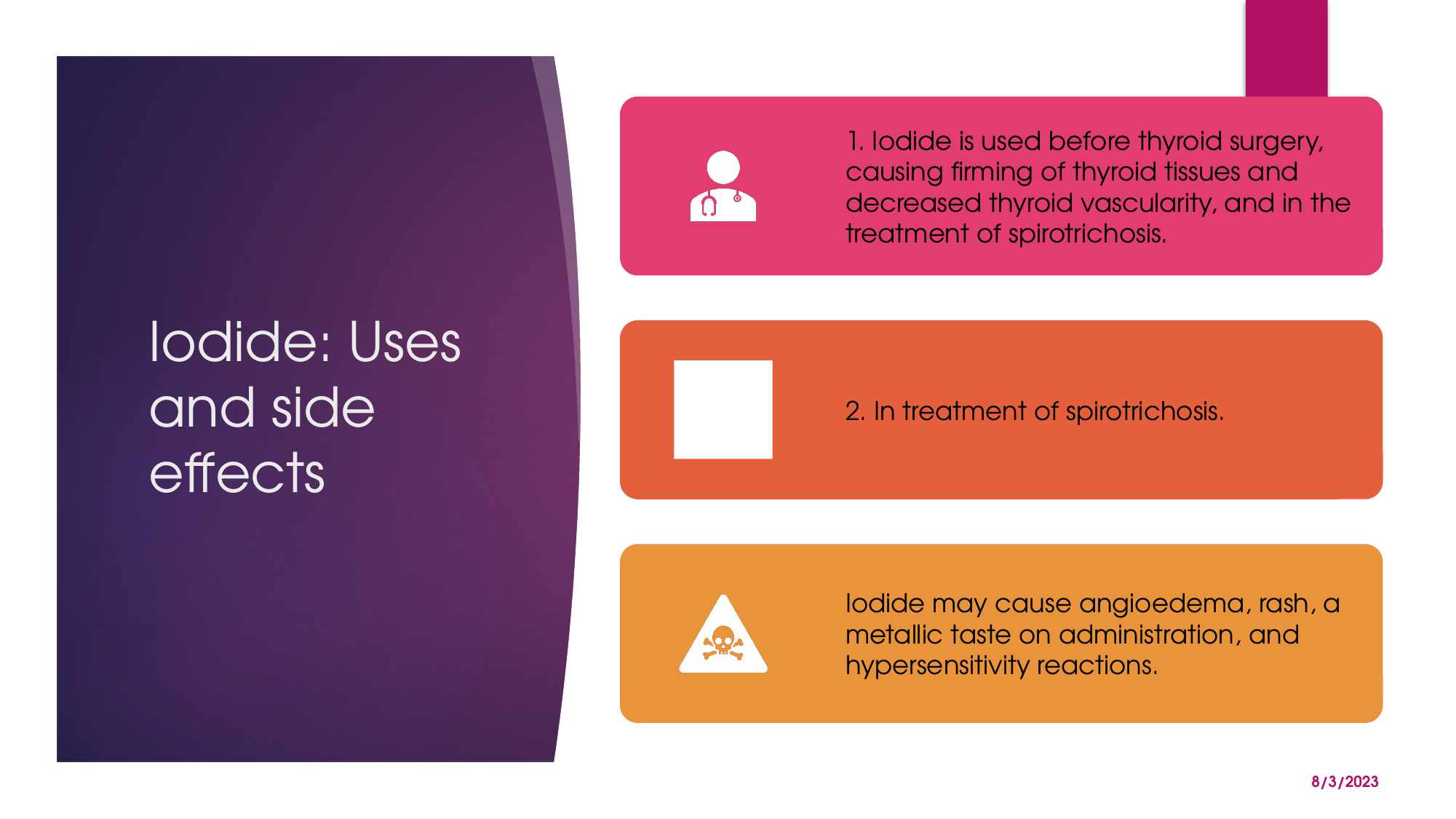

20
1. Iodide is used before thyroid surgery, causing firming of thyroid tissues and decreased thyroid vascularity, and in the treatment of spirotrichosis.
2. In treatment of spirotrichosis.
Iodide may cause angioedema, rash, a metallic taste on administration, and hypersensitivity reactions.
# Iodide: Uses and side effects
Dr T. N. Chidumayo
8/3/2023